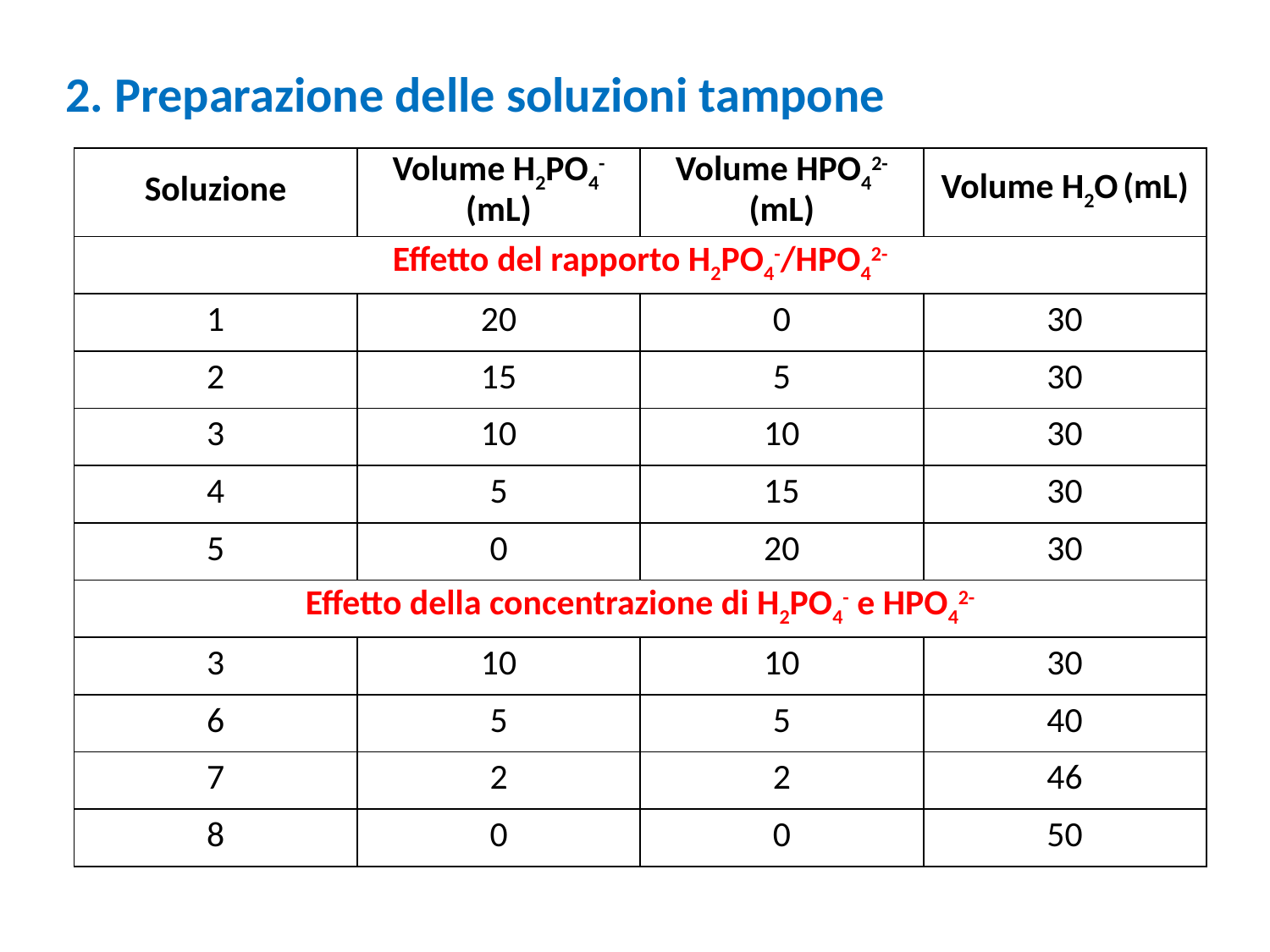

# 2. Preparazione delle soluzioni tampone
| Soluzione | Volume H2PO4- (mL) | Volume HPO42- (mL) | Volume H2O (mL) |
| --- | --- | --- | --- |
| Effetto del rapporto H2PO4-/HPO42- |  |  |  |
| 1 | 20 | 0 | 30 |
| 2 | 15 | 5 | 30 |
| 3 | 10 | 10 | 30 |
| 4 | 5 | 15 | 30 |
| 5 | 0 | 20 | 30 |
| Effetto della concentrazione di H2PO4- e HPO42- |  |  |  |
| 3 | 10 | 10 | 30 |
| 6 | 5 | 5 | 40 |
| 7 | 2 | 2 | 46 |
| 8 | 0 | 0 | 50 |